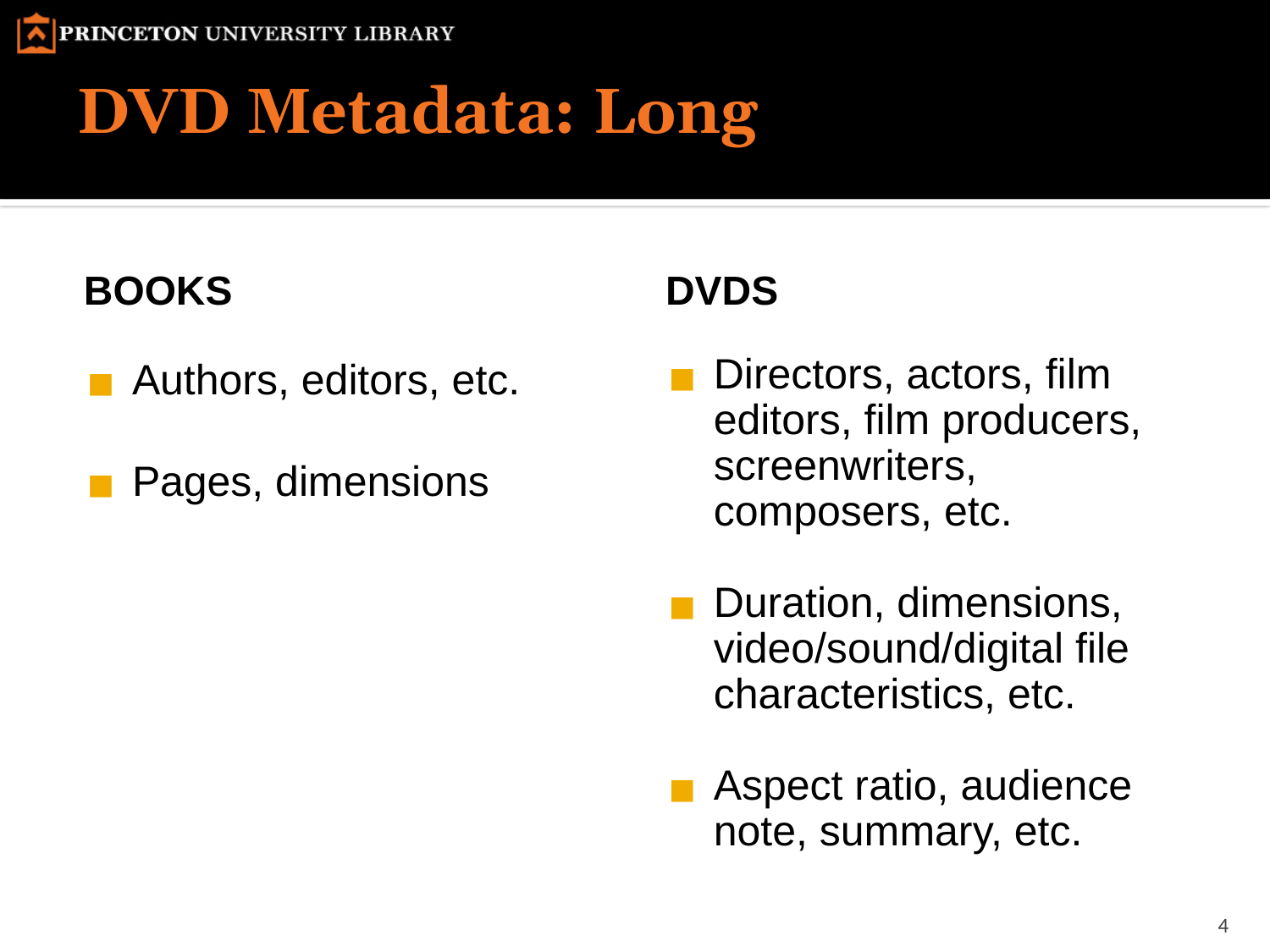

# DVD Metadata: Long
BOOKS
DVDS
Authors, editors, etc.

Pages, dimensions

Directors, actors, film editors, film producers, screenwriters, composers, etc.

Duration, dimensions, video/sound/digital file  characteristics, etc.

Aspect ratio, audience note, summary, etc.

4